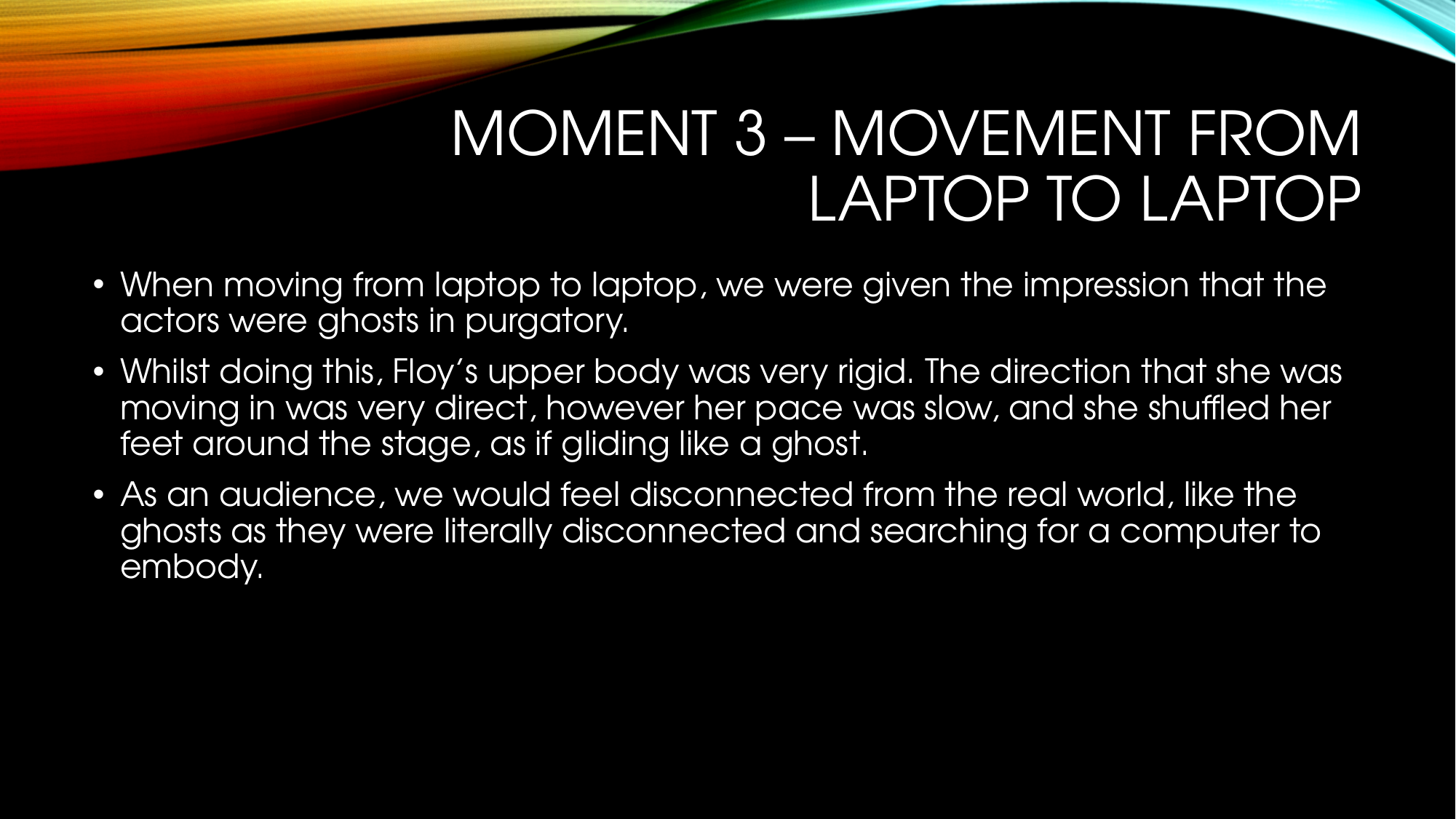

# Moment 3 – Movement from laptop to laptop
When moving from laptop to laptop, we were given the impression that the actors were ghosts in purgatory.
Whilst doing this, Floy’s upper body was very rigid. The direction that she was moving in was very direct, however her pace was slow, and she shuffled her feet around the stage, as if gliding like a ghost.
As an audience, we would feel disconnected from the real world, like the ghosts as they were literally disconnected and searching for a computer to embody.